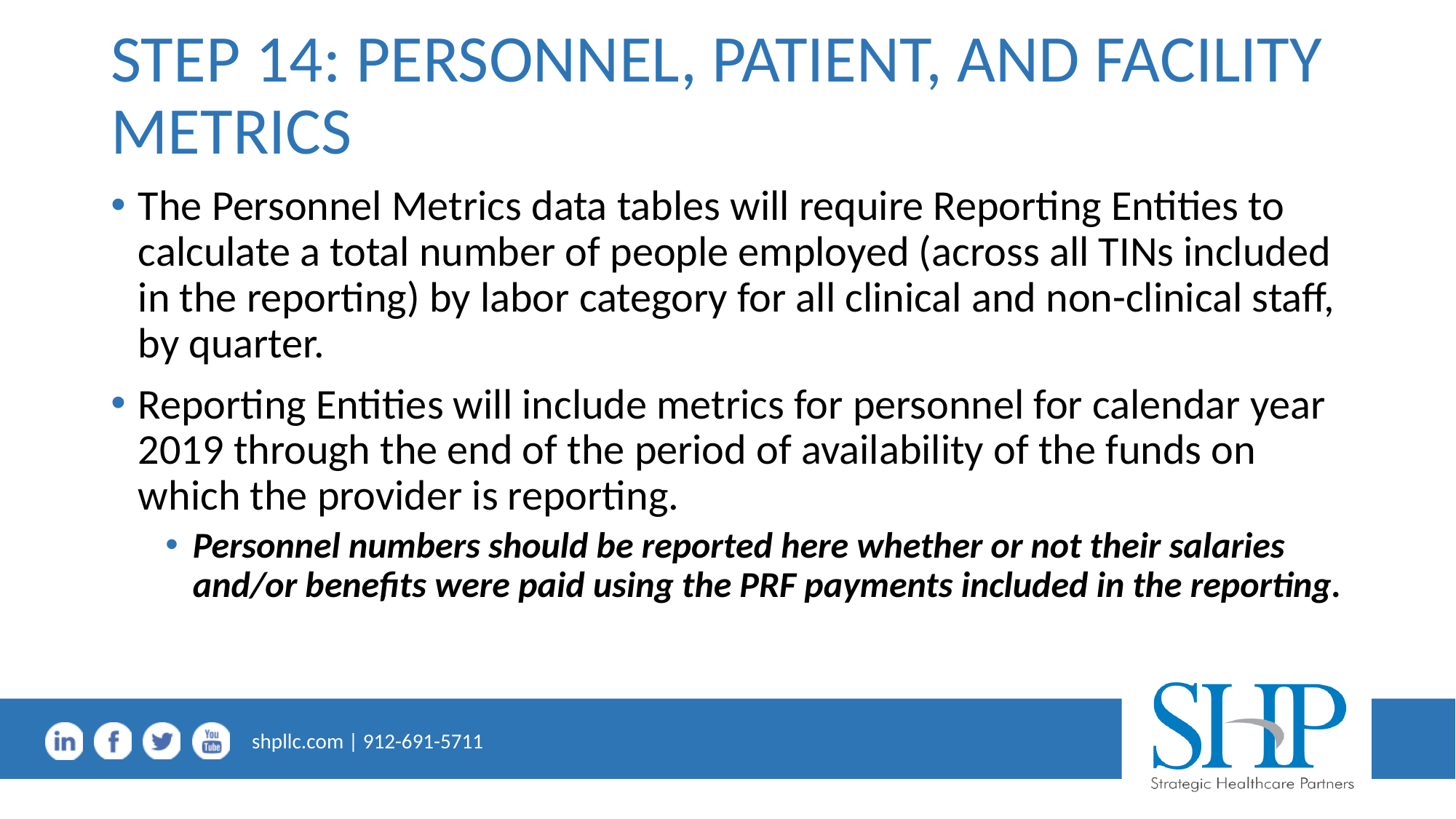

# STEP 14: PERSONNEL, PATIENT, AND FACILITY METRICS
The Personnel Metrics data tables will require Reporting Entities to calculate a total number of people employed (across all TINs included in the reporting) by labor category for all clinical and non-clinical staff, by quarter.
Reporting Entities will include metrics for personnel for calendar year 2019 through the end of the period of availability of the funds on which the provider is reporting.
Personnel numbers should be reported here whether or not their salaries and/or benefits were paid using the PRF payments included in the reporting.